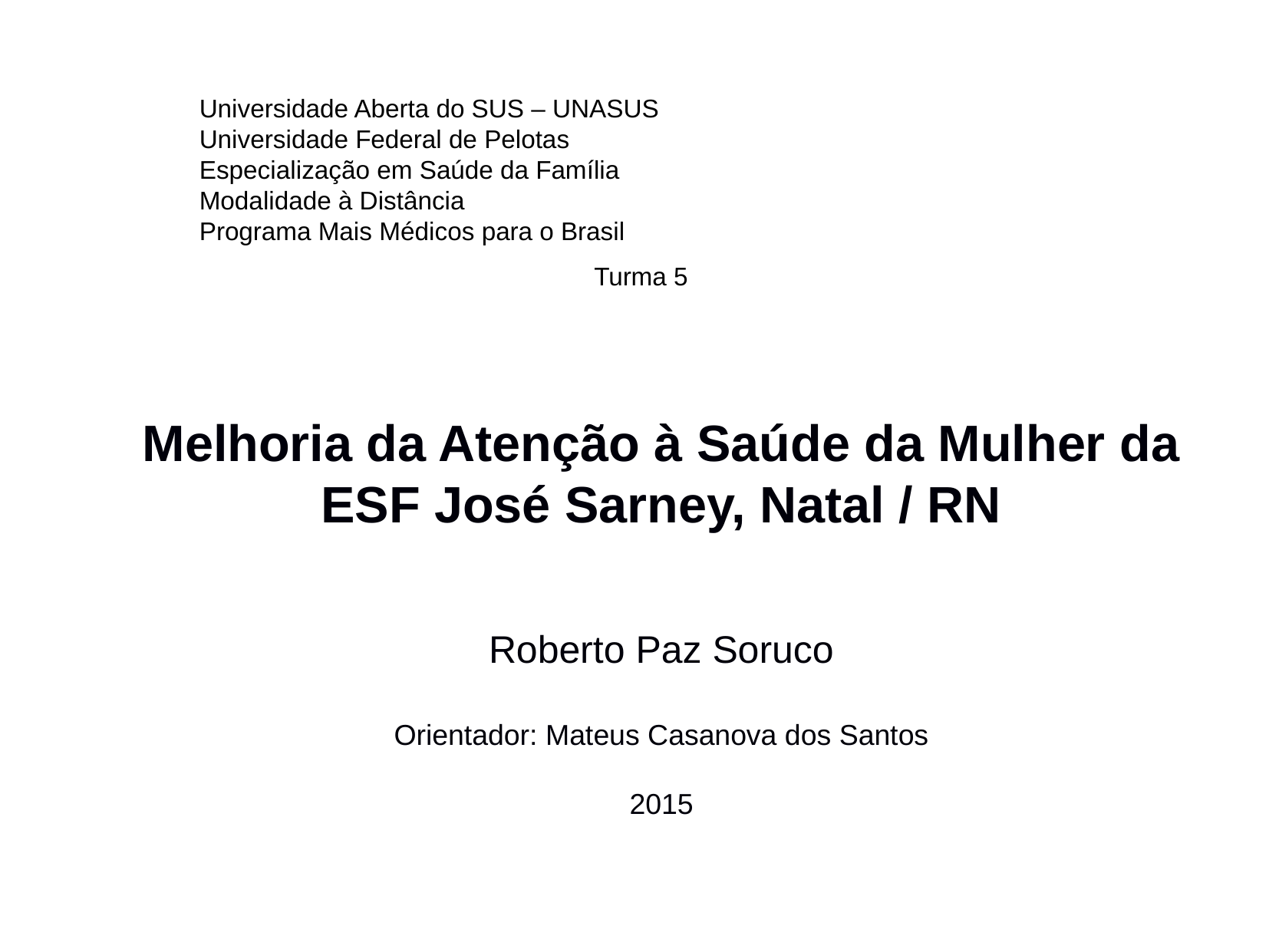

Universidade Aberta do SUS – UNASUS
Universidade Federal de Pelotas
Especialização em Saúde da Família
Modalidade à Distância
Programa Mais Médicos para o Brasil
Turma 5
Melhoria da Atenção à Saúde da Mulher da ESF José Sarney, Natal / RN

Roberto Paz Soruco

Orientador: Mateus Casanova dos Santos

2015